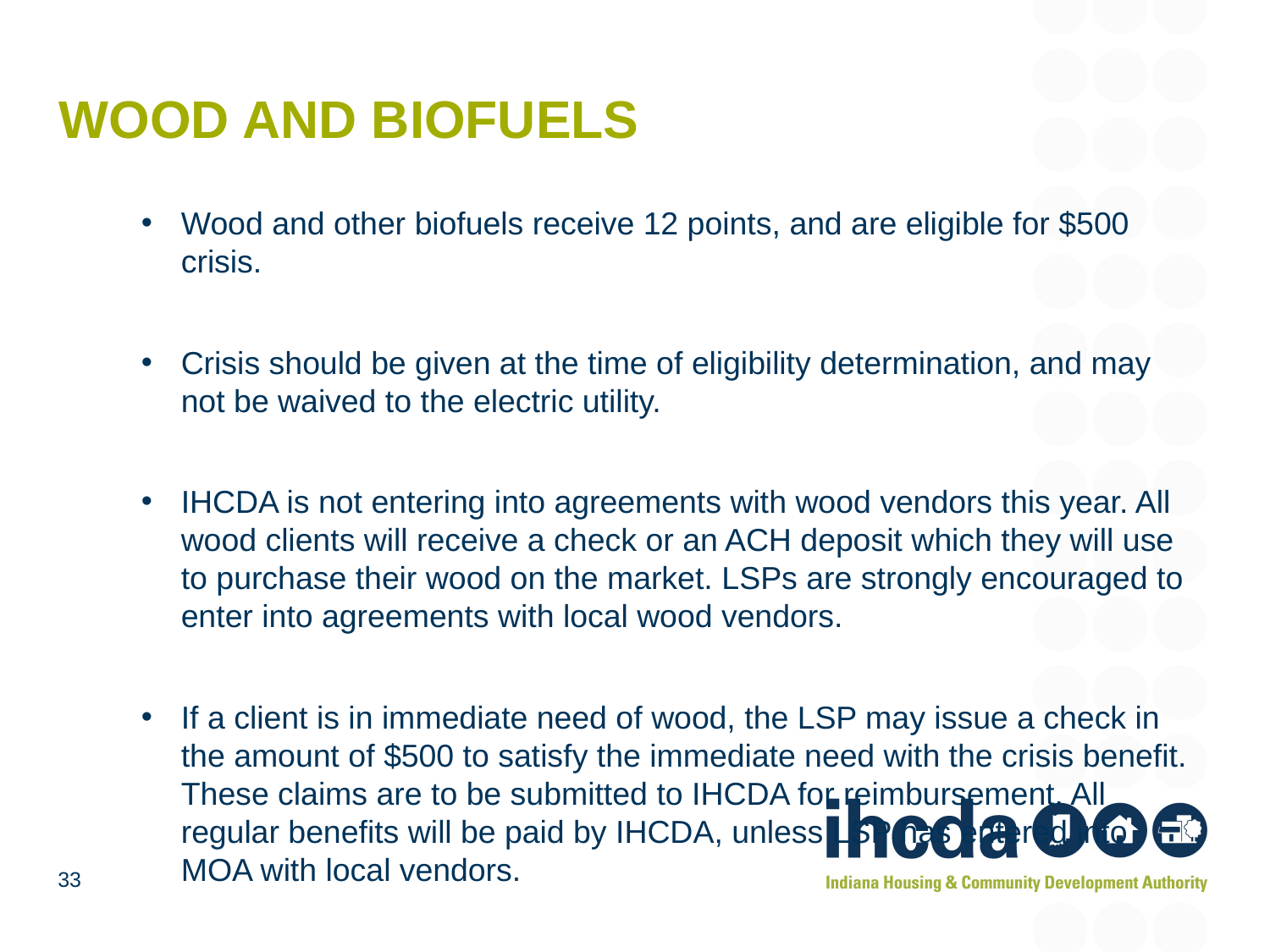

# Wood and biofuels
Wood and other biofuels receive 12 points, and are eligible for $500 crisis.

Crisis should be given at the time of eligibility determination, and may not be waived to the electric utility.

IHCDA is not entering into agreements with wood vendors this year. All wood clients will receive a check or an ACH deposit which they will use to purchase their wood on the market. LSPs are strongly encouraged to enter into agreements with local wood vendors.

If a client is in immediate need of wood, the LSP may issue a check in the amount of $500 to satisfy the immediate need with the crisis benefit. These claims are to be submitted to IHCDA for reimbursement. All regular benefits will be paid by IHCDA, unless LSP has entered into MOA with local vendors.
33